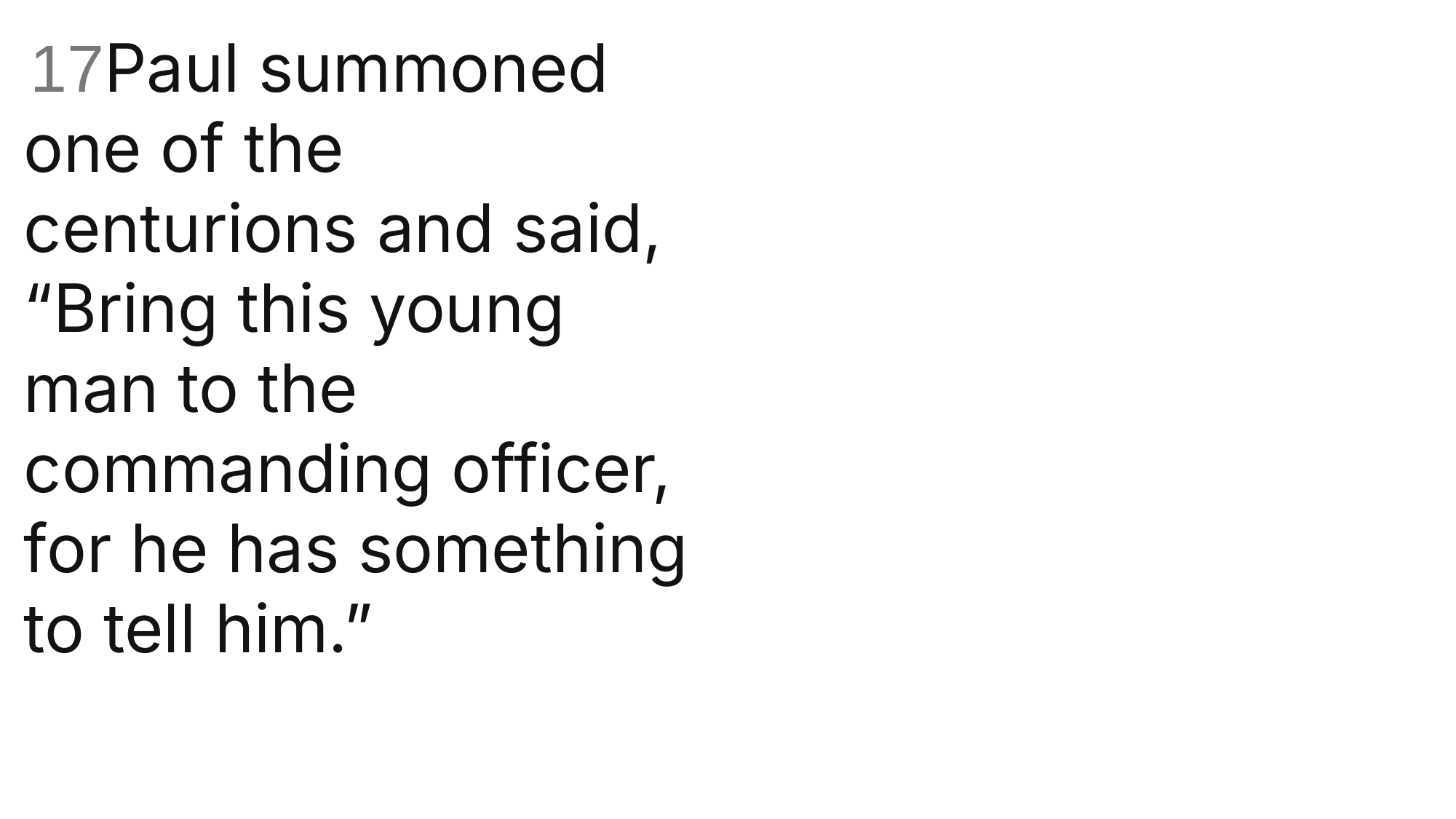

17Paul summoned one of the centurions and said, “Bring this young man to the commanding officer, for he has something to tell him.”